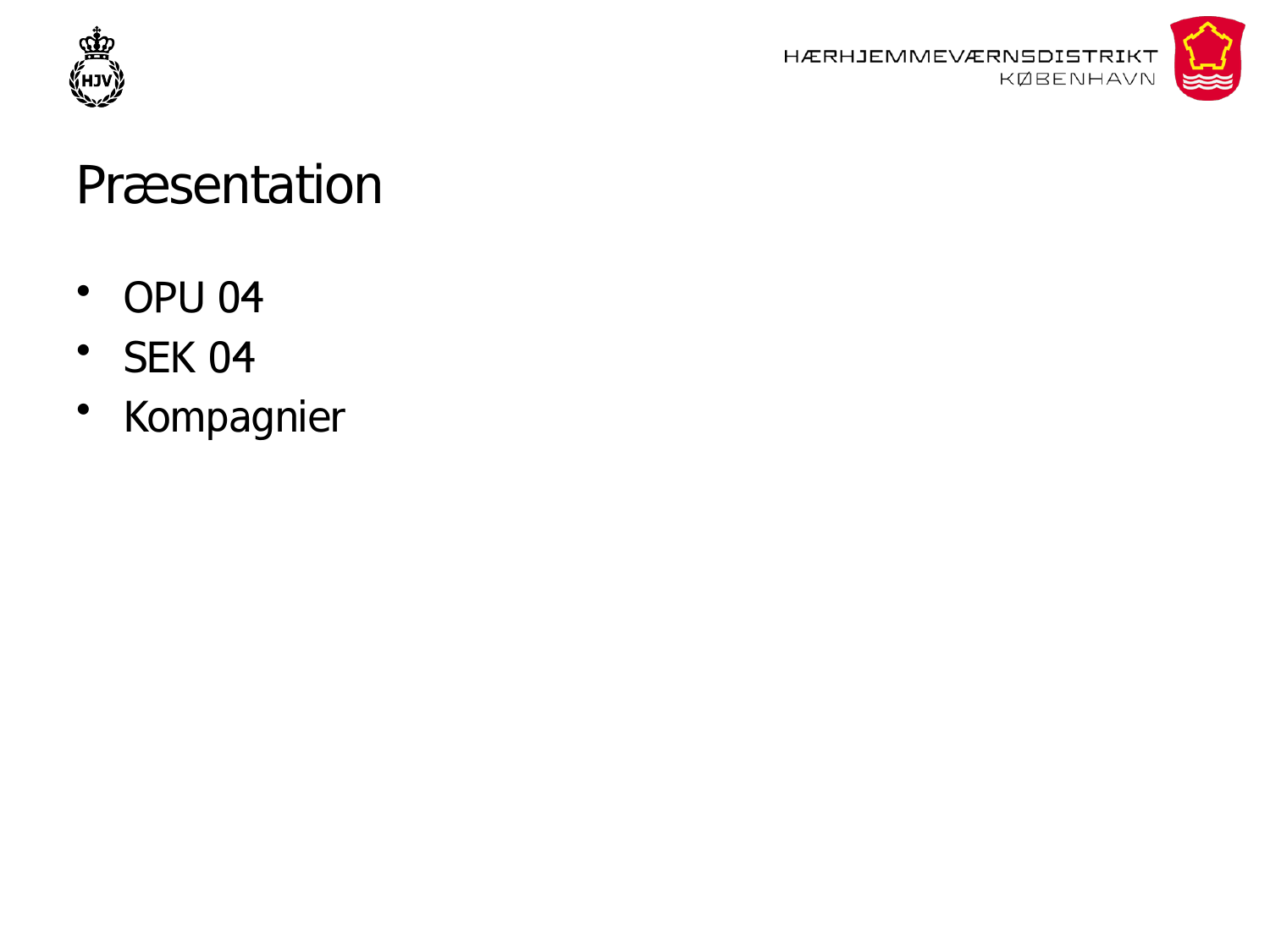

# Præsentation
OPU 04
SEK 04
Kompagnier